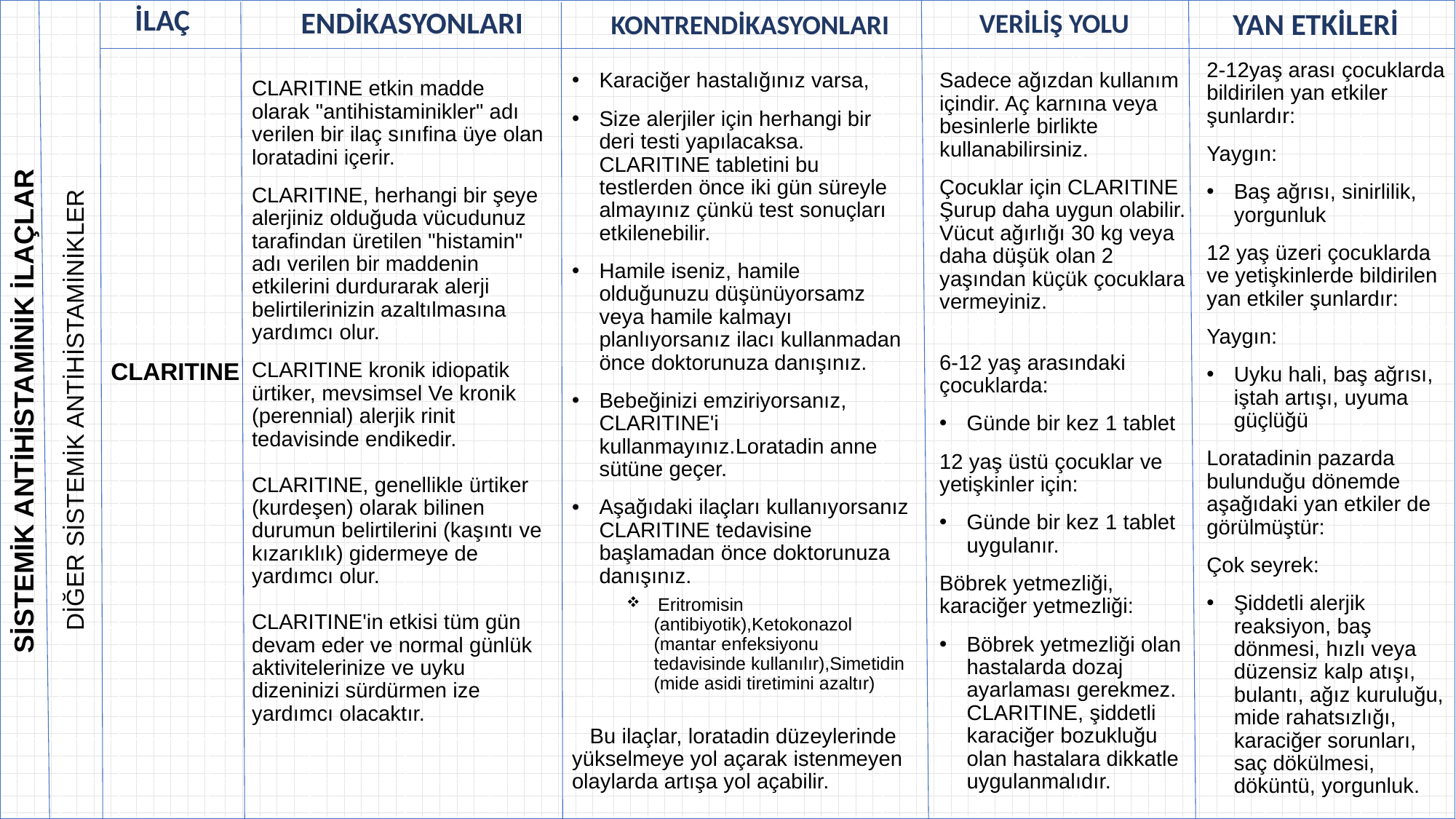

|  |  |  |  |  |  |  |  |  |  |  |  |  |  |  |  |
| --- | --- | --- | --- | --- | --- | --- | --- | --- | --- | --- | --- | --- | --- | --- | --- |
|  |  |  |  |  |  |  |  |  |  |  |  |  |  |  |  |
|  |  |  |  |  |  |  |  |  |  |  |  |  |  |  |  |
|  |  |  |  |  |  |  |  |  |  |  |  |  |  |  |  |
|  |  |  |  |  |  |  |  |  |  |  |  |  |  |  |  |
|  |  |  |  |  |  |  |  |  |  |  |  |  |  |  |  |
|  |  |  |  |  |  |  |  |  |  |  |  |  |  |  |  |
|  |  |  |  |  |  |  |  |  |  |  |  |  |  |  |  |
|  |  |  |  |  |  |  |  |  |  |  |  |  |  |  |  |
|  |  |  |  |  |  |  |  |  |  |  |  |  |  |  |  |
|  |  |  |  |  |  |  |  |  |  |  |  |  |  |  |  |
|  |  |  |  |  |  |  |  |  |  |  |  |  |  |  |  |
|  |  |  |  |  |  |  |  |  |  |  |  |  |  |  |  |
|  |  |  |  |  |  |  |  |  |  |  |  |  |  |  |  |
|  |  |  |  |  |  |  |  |  |  |  |  |  |  |  |  |
|  |  |  |  |  |  |  |  |  |  |  |  |  |  |  |  |
|  |  |  |  |  |  |  |  |  |  |  |  |  |  |  |  |
|  |  |  |  |  |  |  |  |  |  |  |  |  |  |  |  |
|  |  |  |  |  |  |  |  |  |  |  |  |  |  |  |  |
|  |  |  |  |  |  |  |  |  |  |  |  |  |  |  |  |
VERİLİŞ YOLU
KONTRENDİKASYONLARI
ENDİKASYONLARI
YAN ETKİLERİ
İLAÇ
2-12yaş arası çocuklarda bildirilen yan etkiler şunlardır:
Yaygın:
Baş ağrısı, sinirlilik, yorgunluk
12 yaş üzeri çocuklarda ve yetişkinlerde bildirilen yan etkiler şunlardır:
Yaygın:
Uyku hali, baş ağrısı, iştah artışı, uyuma güçlüğü
Loratadinin pazarda bulunduğu dönemde aşağıdaki yan etkiler de görülmüştür:
Çok seyrek:
Şiddetli alerjik reaksiyon, baş dönmesi, hızlı veya düzensiz kalp atışı, bulantı, ağız kuruluğu, mide rahatsızlığı, karaciğer sorunları, saç dökülmesi, döküntü, yorgunluk.
Karaciğer hastalığınız varsa,
Size alerjiler için herhangi bir deri testi yapılacaksa. CLARITINE tabletini bu testlerden önce iki gün süreyle almayınız çünkü test sonuçları etkilenebilir.
Hamile iseniz, hamile olduğunuzu düşünüyorsamz veya hamile kalmayı planlıyorsanız ilacı kullanmadan önce doktorunuza danışınız.
Bebeğinizi emziriyorsanız, CLARITINE'i kullanmayınız.Loratadin anne sütüne geçer.
Aşağıdaki ilaçları kullanıyorsanız CLARITINE tedavisine başlamadan önce doktorunuza danışınız.
 Eritromisin (antibiyotik),Ketokonazol (mantar enfeksiyonu tedavisinde kullanılır),Simetidin (mide asidi tiretimini azaltır)
   Bu ilaçlar, loratadin düzeylerinde   yükselmeye yol açarak istenmeyen olaylarda artışa yol açabilir.

Sadece ağızdan kullanım içindir. Aç karnına veya besinlerle birlikte kullanabilirsiniz.
Çocuklar için CLARITINE Şurup daha uygun olabilir. Vücut ağırlığı 30 kg veya daha düşük olan 2 yaşından küçük çocuklara vermeyiniz.
6-12 yaş arasındaki çocuklarda:
Günde bir kez 1 tablet
12 yaş üstü çocuklar ve yetişkinler için:
Günde bir kez 1 tablet uygulanır.
Böbrek yetmezliği, karaciğer yetmezliği:
Böbrek yetmezliği olan hastalarda dozaj ayarlaması gerekmez. CLARITINE, şiddetli karaciğer bozukluğu olan hastalara dikkatle uygulanmalıdır.
CLARITINE etkin madde olarak "antihistaminikler" adı verilen bir ilaç sınıfina üye olan loratadini içerir.
CLARITINE, herhangi bir şeye alerjiniz olduğuda vücudunuz tarafindan üretilen "histamin" adı verilen bir maddenin etkilerini durdurarak alerji belirtilerinizin azaltılmasına yardımcı olur.
CLARITINE kronik idiopatik ürtiker, mevsimsel Ve kronik (perennial) alerjik rinit tedavisinde endikedir.
CLARITINE, genellikle ürtiker (kurdeşen) olarak bilinen durumun belirtilerini (kaşıntı ve kızarıklık) gidermeye de yardımcı olur.
CLARITINE'in etkisi tüm gün devam eder ve normal günlük aktivitelerinize ve uyku dizeninizi sürdürmen ize yardımcı olacaktır.
CLARITINE
DİĞER SİSTEMİK ANTİHİSTAMİNİKLER
SİSTEMİK ANTİHİSTAMİNİK İLAÇLAR